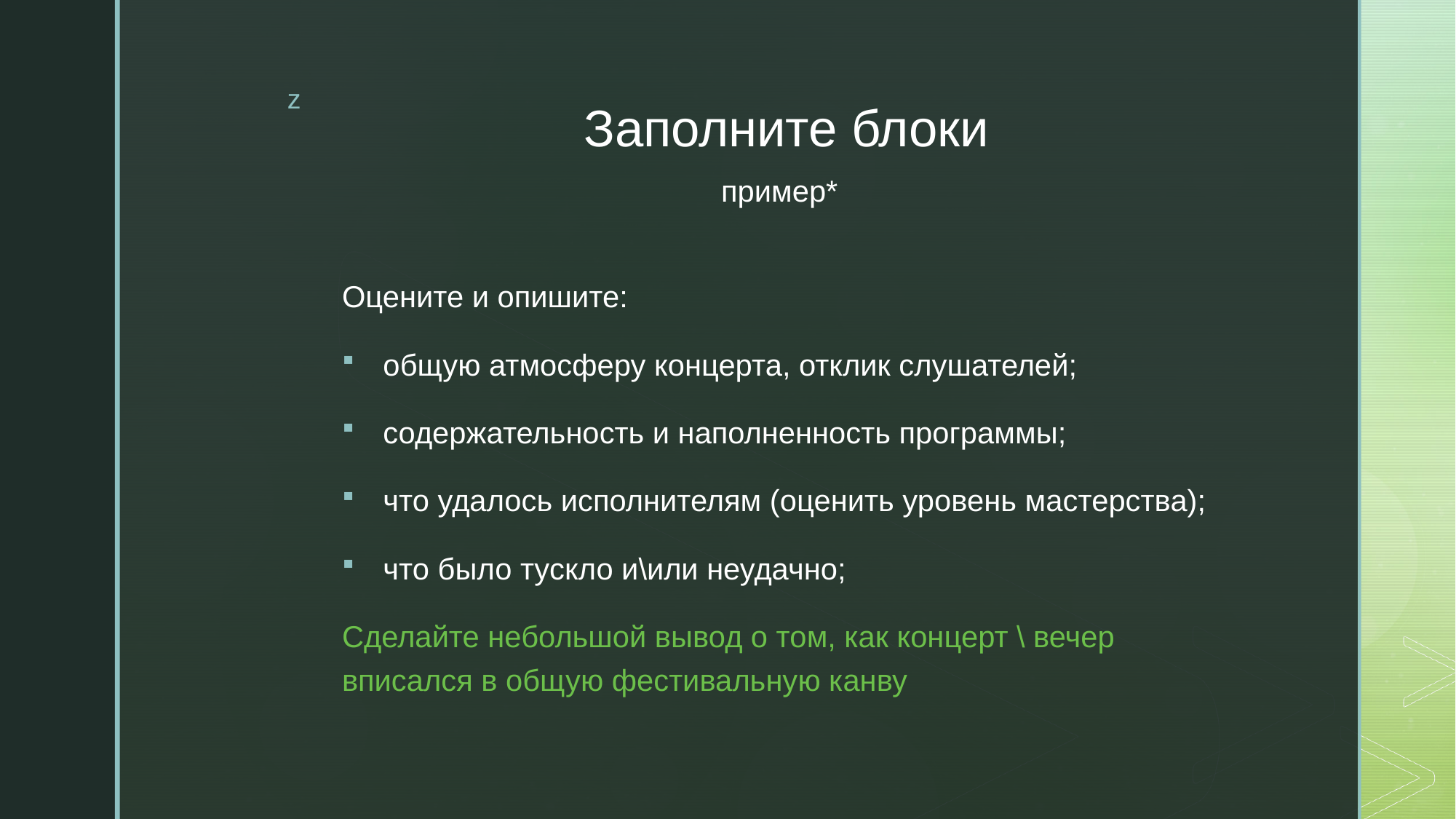

# Заполните блоки пример*
Оцените и опишите:
общую атмосферу концерта, отклик слушателей;
содержательность и наполненность программы;
что удалось исполнителям (оценить уровень мастерства);
что было тускло и\или неудачно;
Сделайте небольшой вывод о том, как концерт \ вечер вписался в общую фестивальную канву